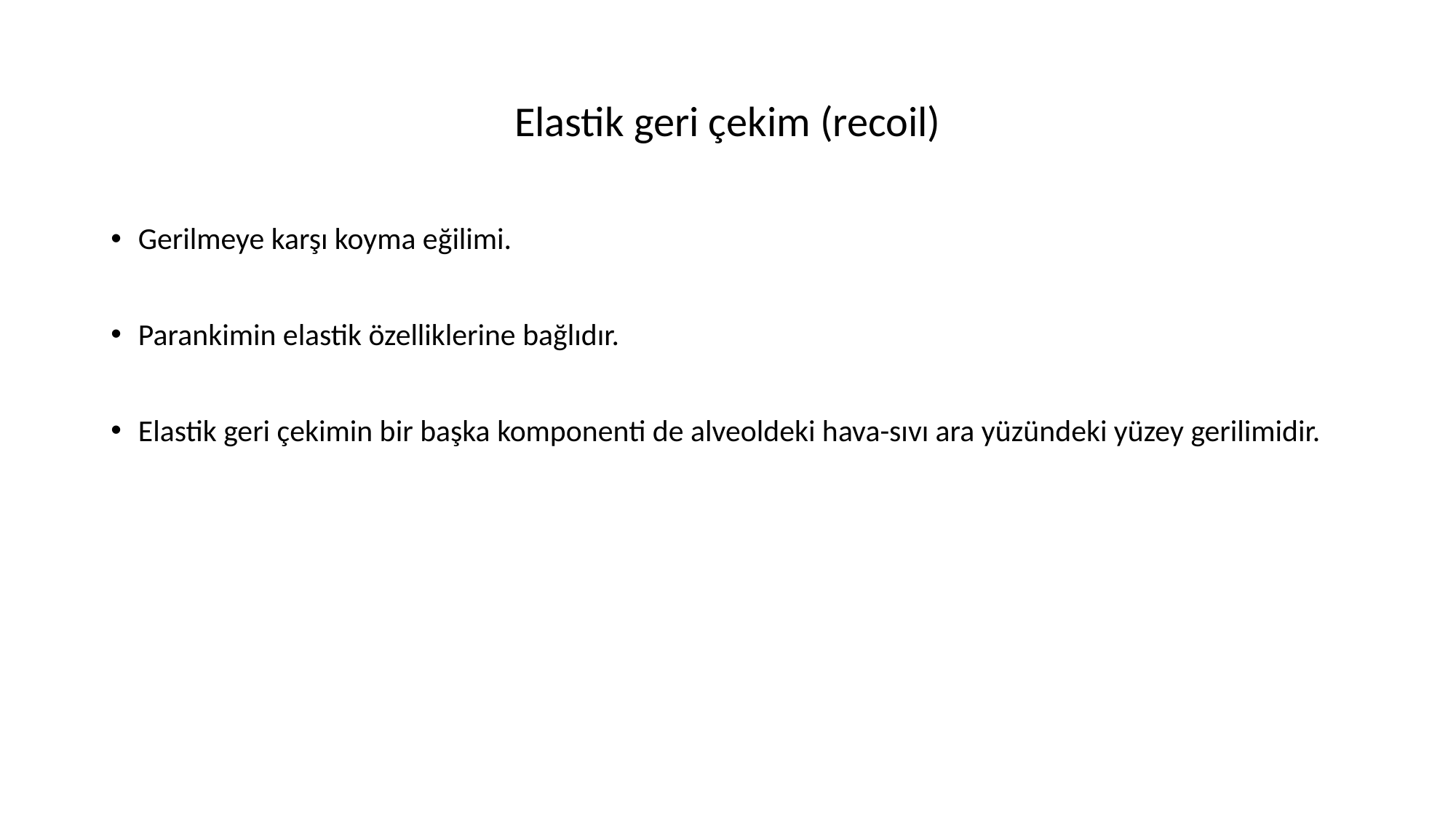

# Elastik geri çekim (recoil)
Gerilmeye karşı koyma eğilimi.

Parankimin elastik özelliklerine bağlıdır.

Elastik geri çekimin bir başka komponenti de alveoldeki hava-sıvı ara yüzündeki yüzey gerilimidir.